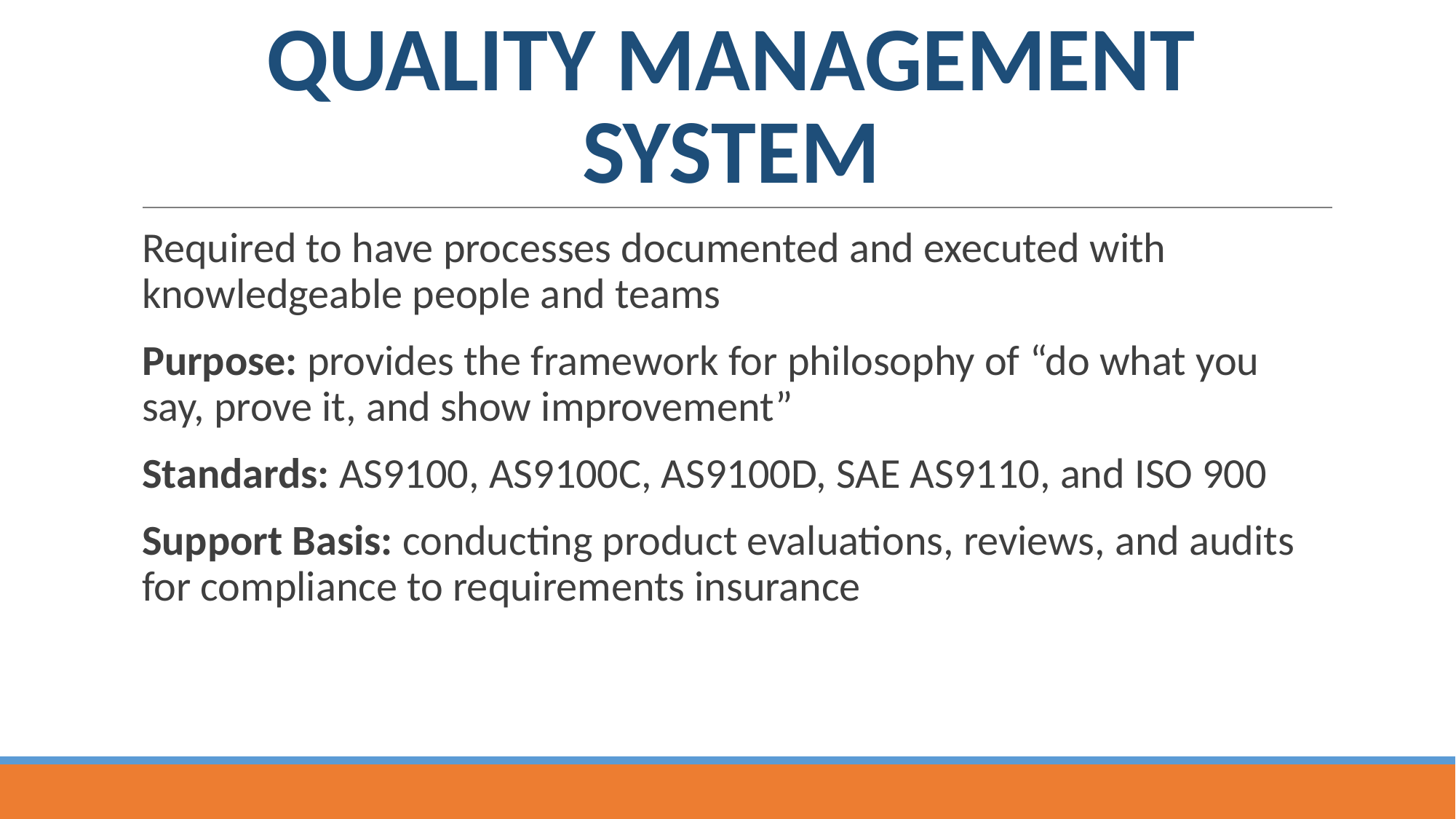

# QUALITY MANAGEMENT SYSTEM
Required to have processes documented and executed with knowledgeable people and teams
Purpose: provides the framework for philosophy of “do what you say, prove it, and show improvement”
Standards: AS9100, AS9100C, AS9100D, SAE AS9110, and ISO 900
Support Basis: conducting product evaluations, reviews, and audits for compliance to requirements insurance